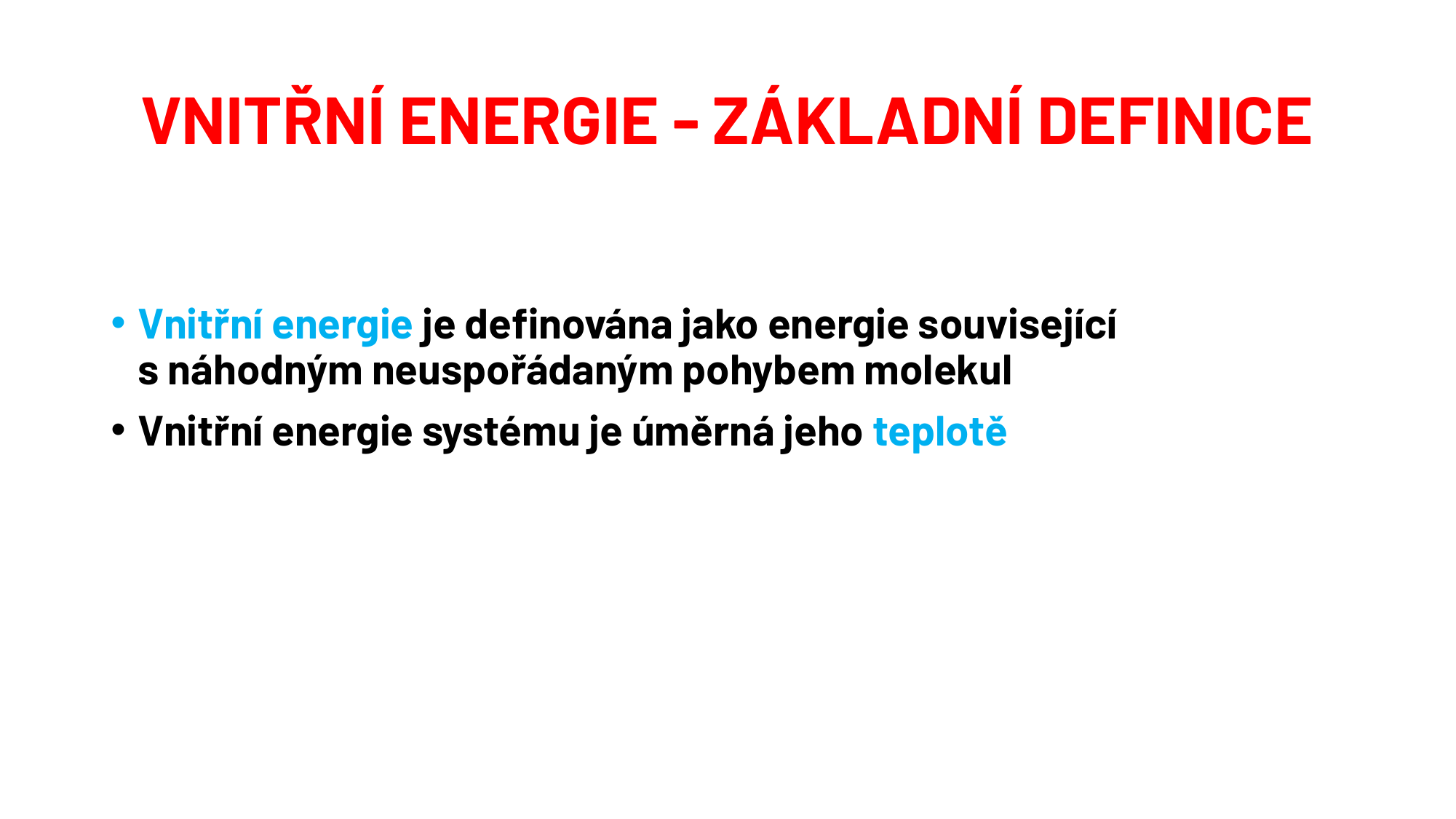

# VNITŘNÍ ENERGIE - ZÁKLADNÍ DEFINICE
Vnitřní energie je definována jako energie související
s náhodným neuspořádaným pohybem molekul
Vnitřní energie systému je úměrná jeho teplotě